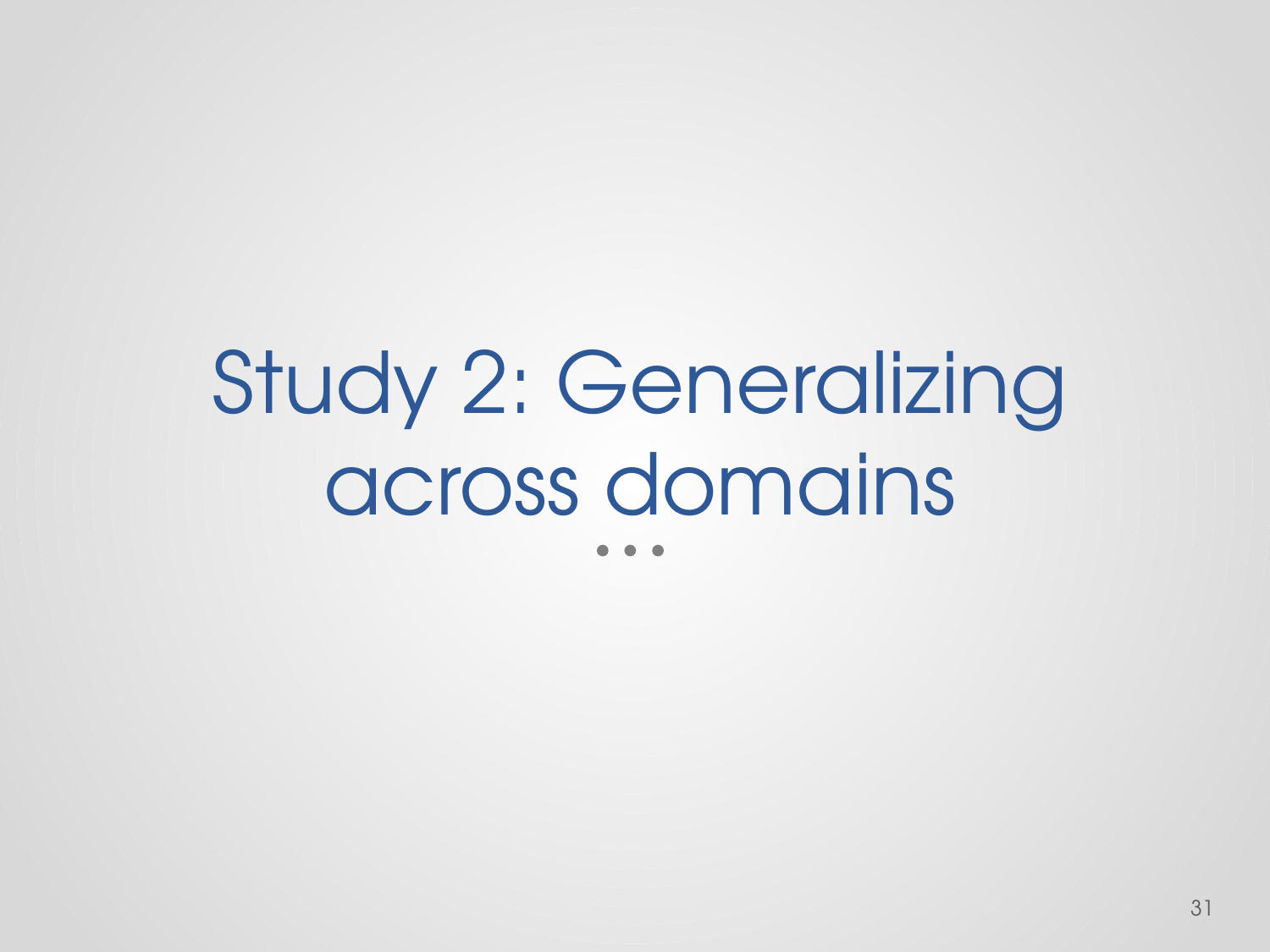

# Study 2: Generalizing across domains
31